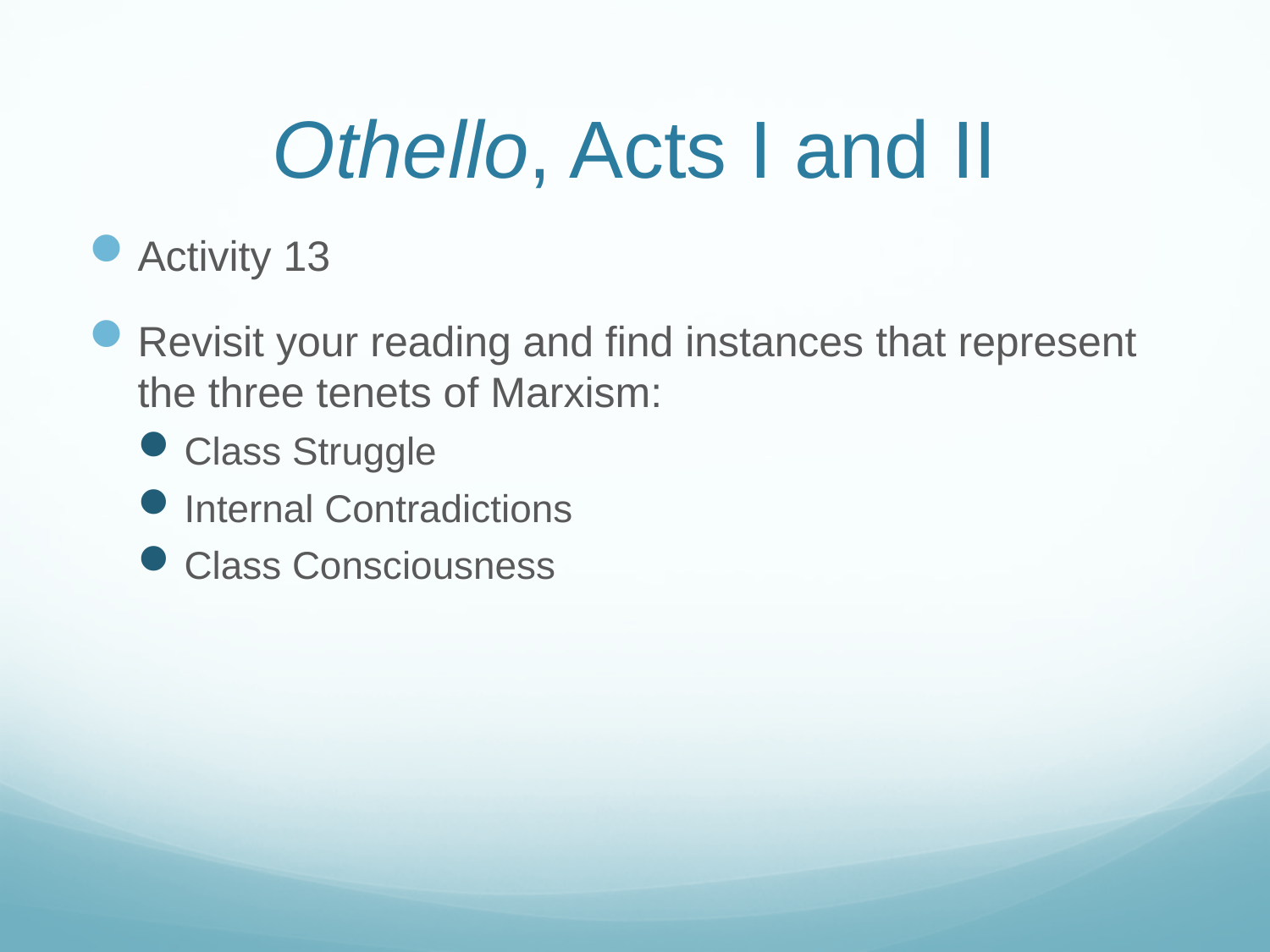

# Othello, Acts I and II
Activity 13
Revisit your reading and find instances that represent the three tenets of Marxism:
Class Struggle
Internal Contradictions
Class Consciousness